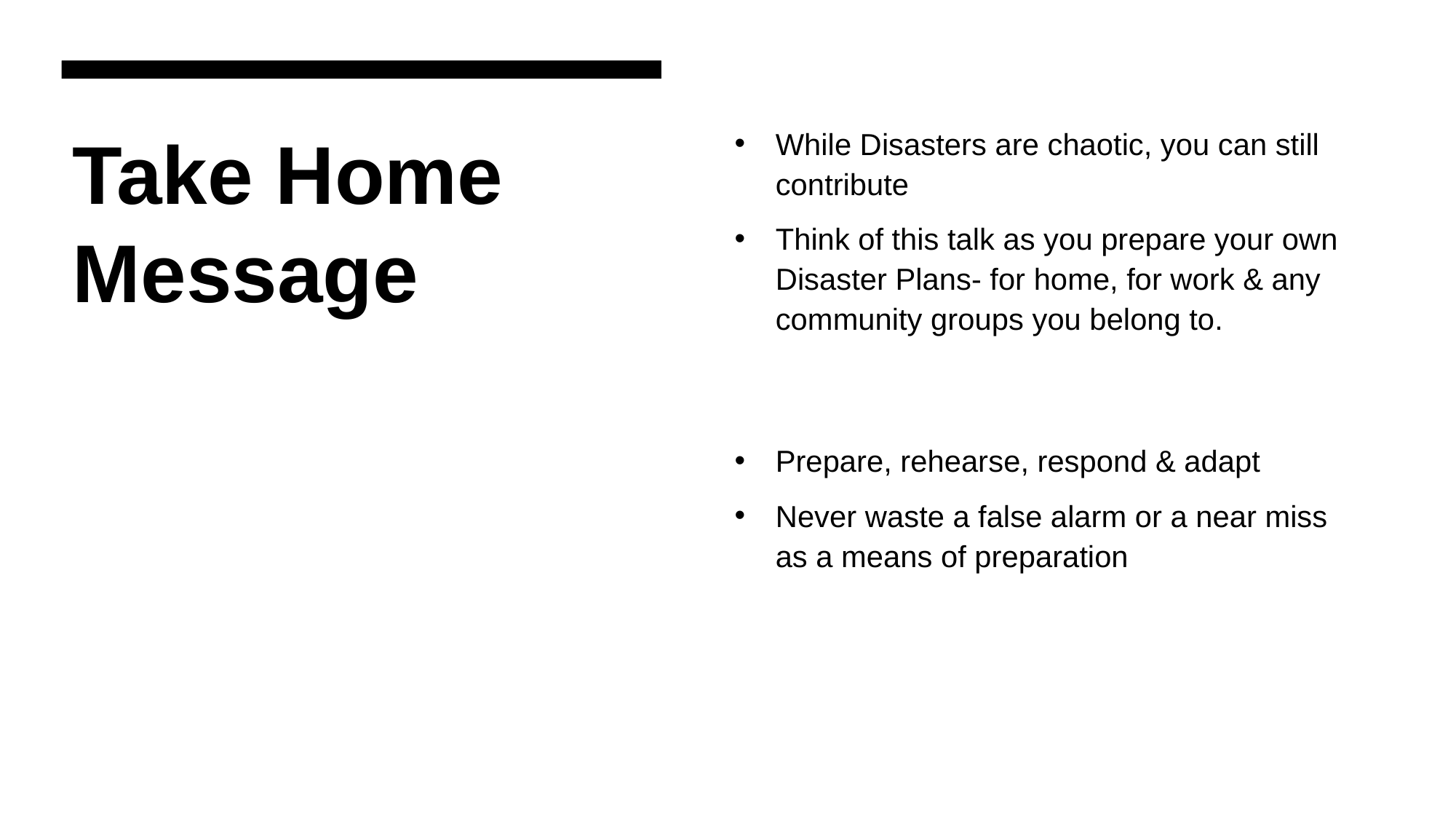

While Disasters are chaotic, you can still contribute
Think of this talk as you prepare your own Disaster Plans- for home, for work & any community groups you belong to.

# Take Home Message
Prepare, rehearse, respond & adapt
Never waste a false alarm or a near miss as a means of preparation